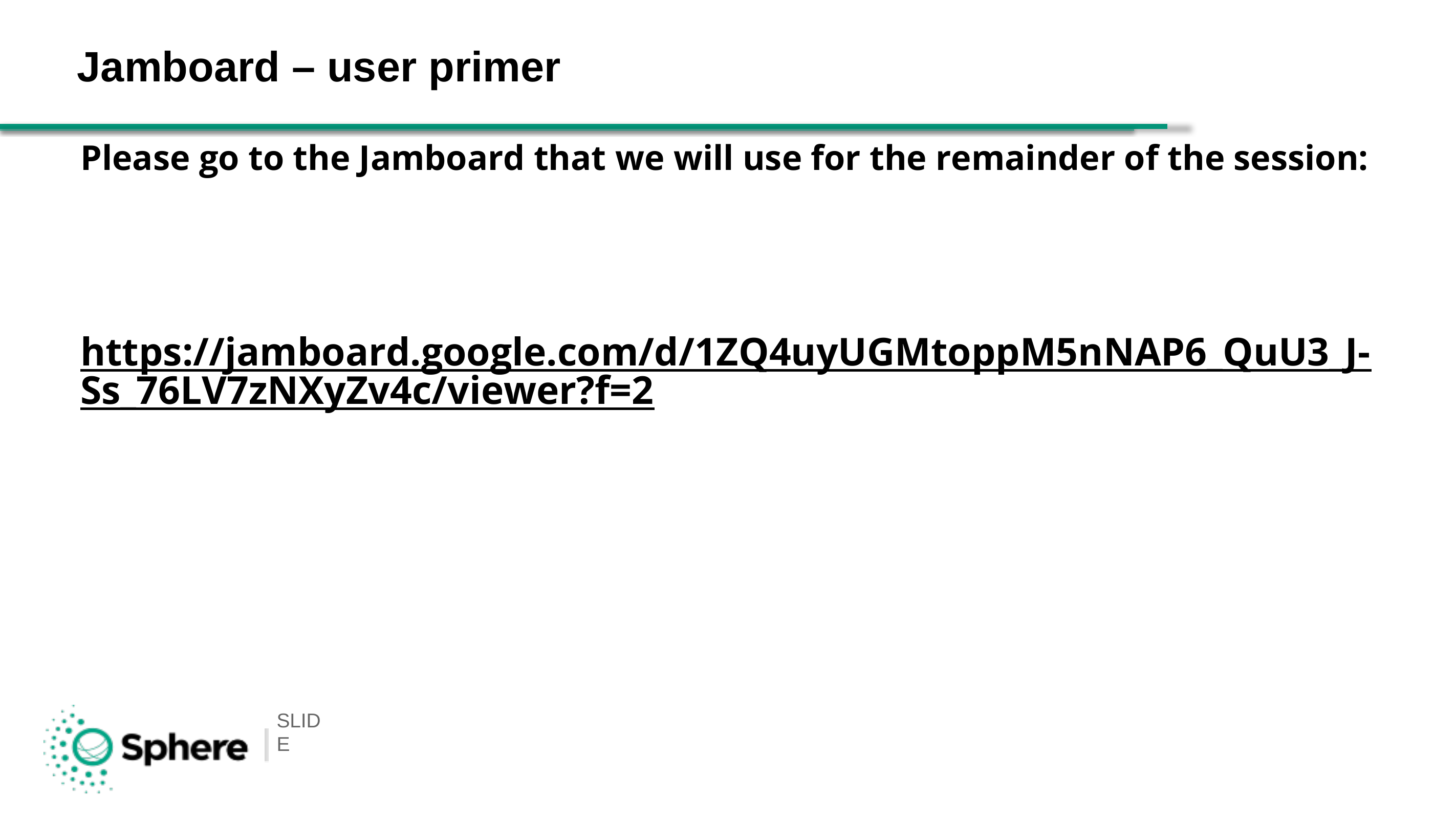

# Jamboard – user primer
Please go to the Jamboard that we will use for the remainder of the session:

https://jamboard.google.com/d/1ZQ4uyUGMtoppM5nNAP6_QuU3_J-Ss_76LV7zNXyZv4c/viewer?f=2